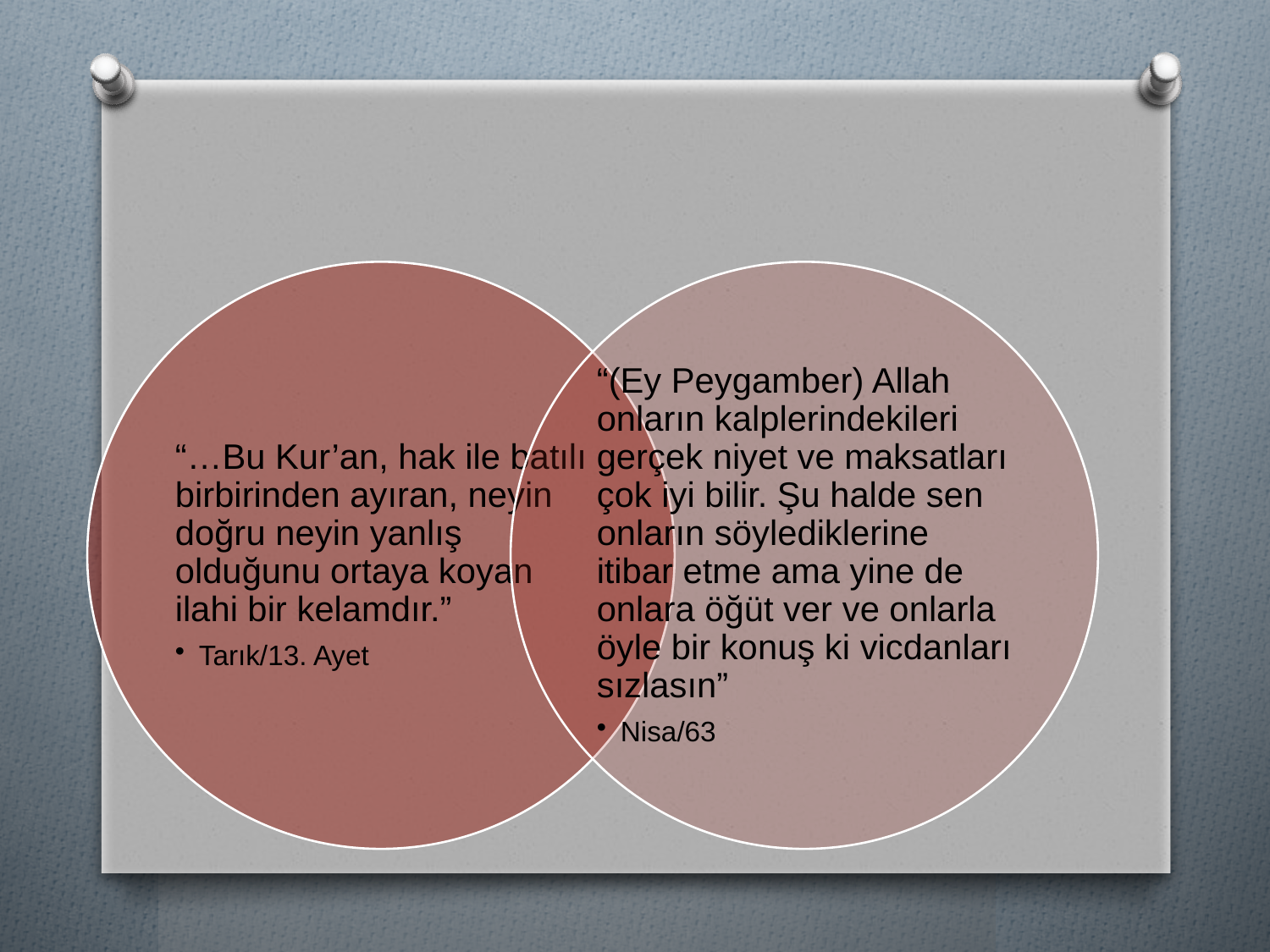

#
“…Bu Kur’an, hak ile batılı birbirinden ayıran, neyin doğru neyin yanlış olduğunu ortaya koyan ilahi bir kelamdır.”
Tarık/13. Ayet
“(Ey Peygamber) Allah onların kalplerindekileri gerçek niyet ve maksatları çok iyi bilir. Şu halde sen onların söylediklerine itibar etme ama yine de onlara öğüt ver ve onlarla öyle bir konuş ki vicdanları sızlasın”
Nisa/63